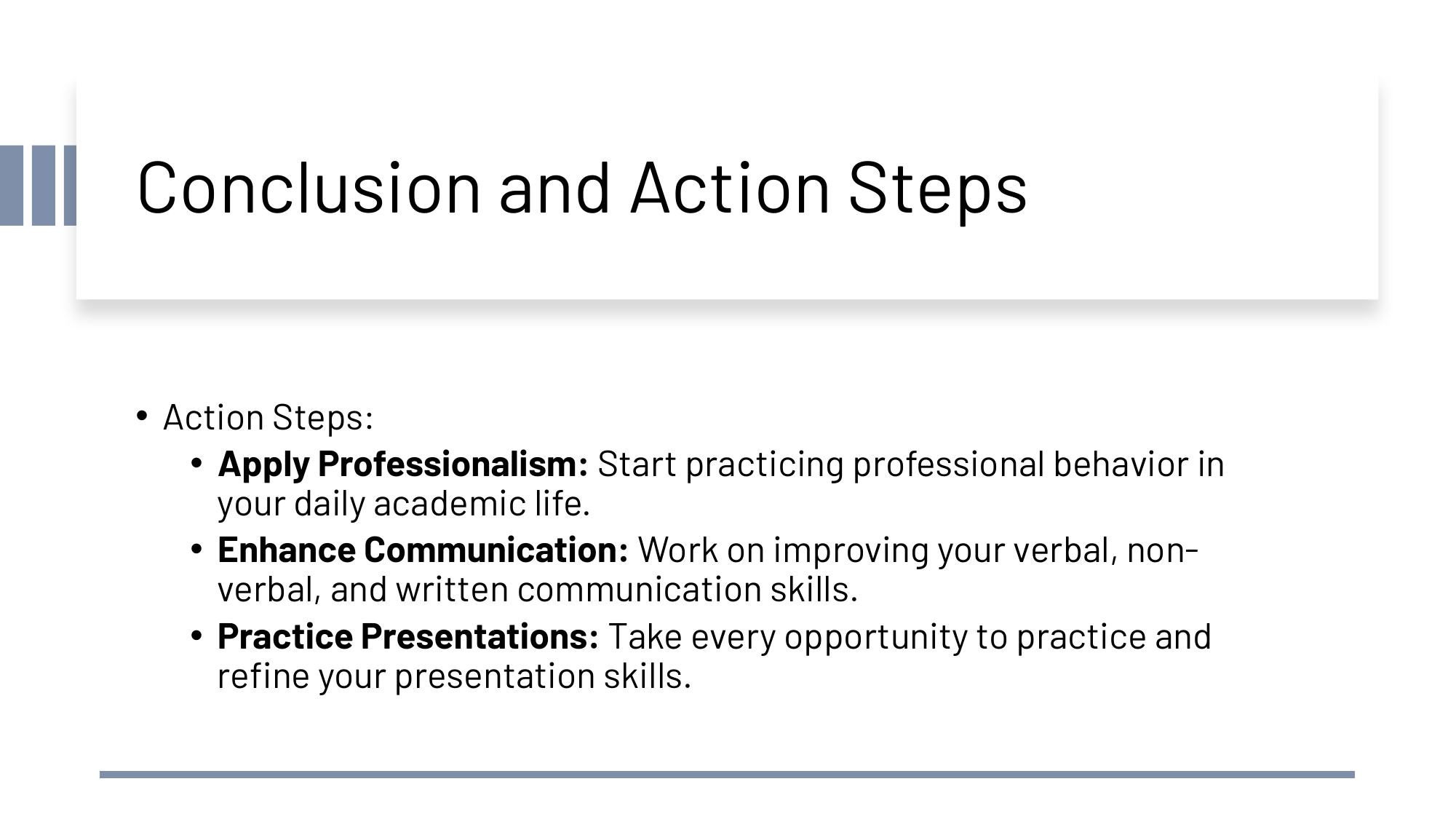

# Conclusion and Action Steps

Action Steps:
Apply Professionalism: Start practicing professional behavior in your daily academic life.
Enhance Communication: Work on improving your verbal, non-verbal, and written communication skills.
Practice Presentations: Take every opportunity to practice and refine your presentation skills.